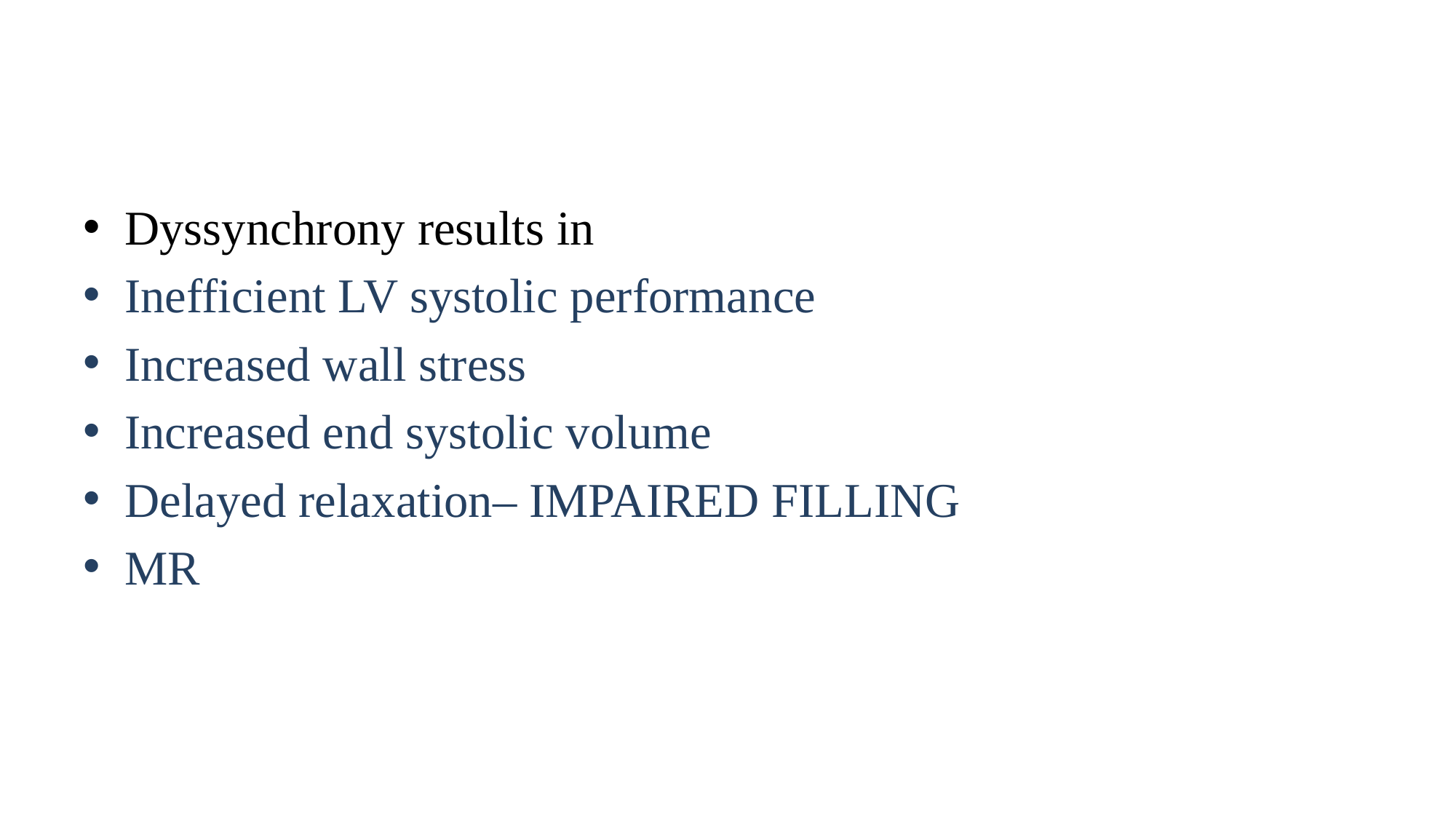

#
Dyssynchrony results in
Inefficient LV systolic performance
Increased wall stress
Increased end systolic volume
Delayed relaxation– IMPAIRED FILLING
MR